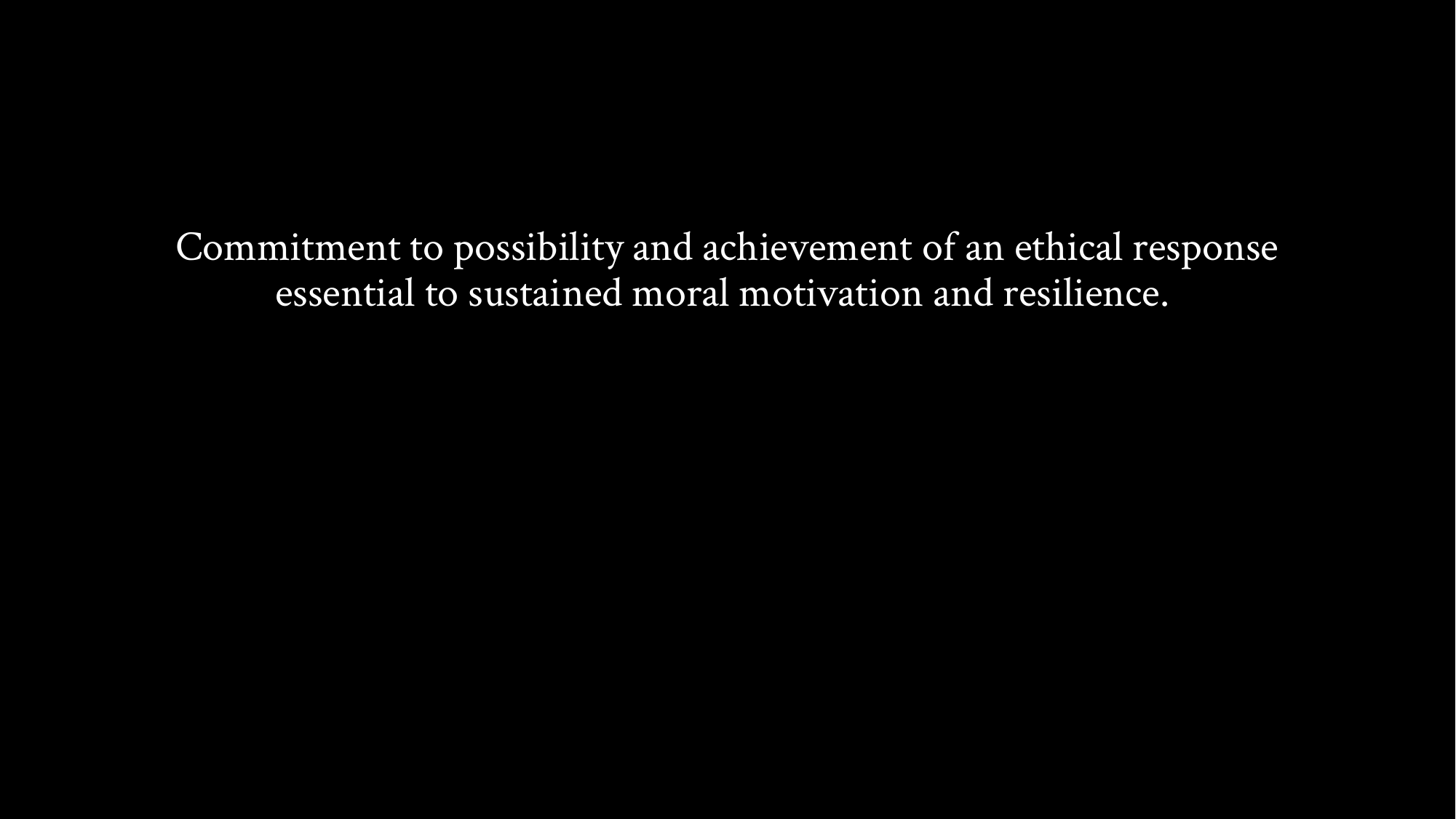

Commitment to possibility and achievement of an ethical response essential to sustained moral motivation and resilience.